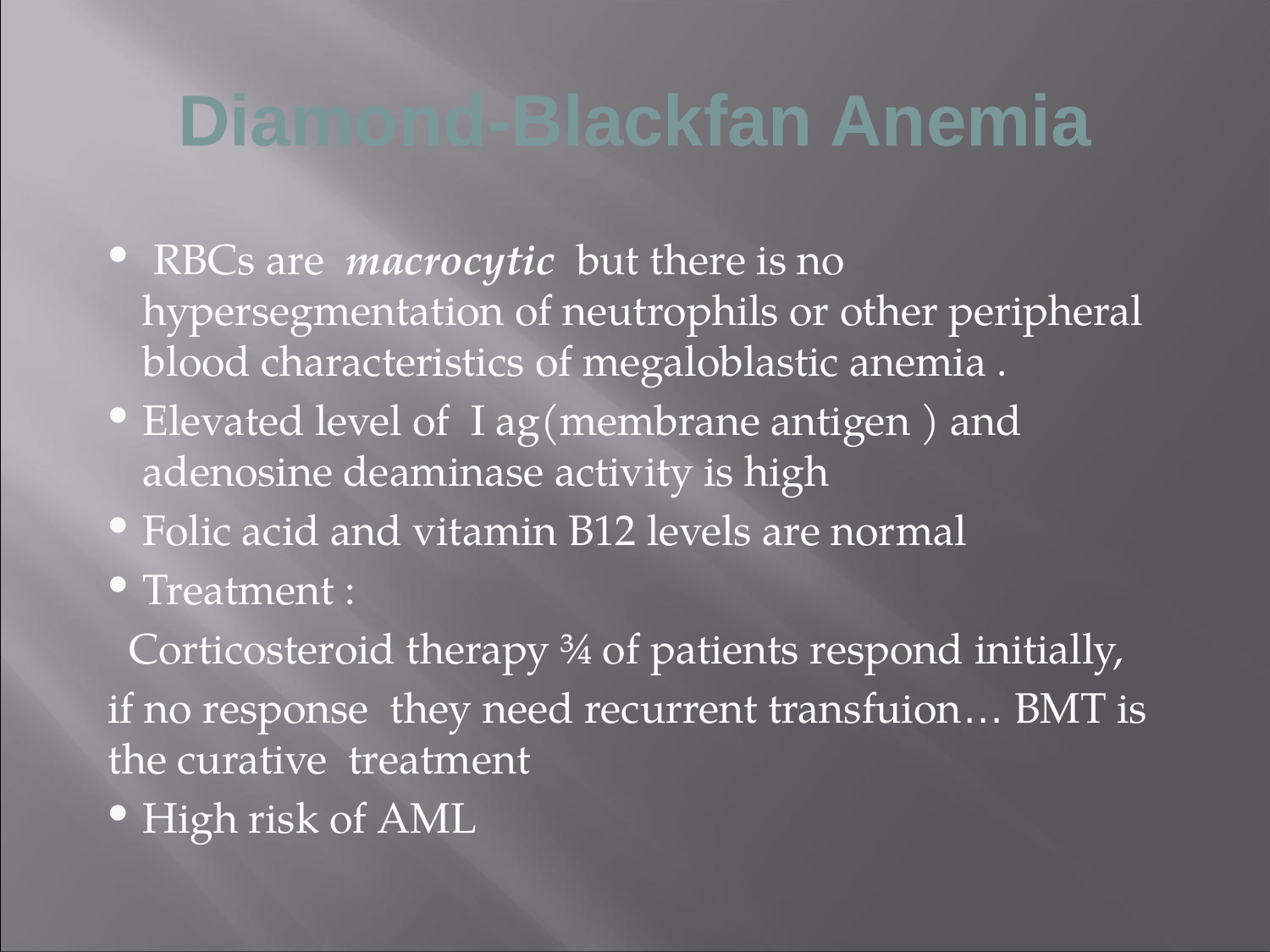

# Diamond-Blackfan Anemia
 RBCs are  macrocytic  but there is no hypersegmentation of neutrophils or other peripheral blood characteristics of megaloblastic anemia .
Elevated level of  I ag(membrane antigen ) and adenosine deaminase activity is high
Folic acid and vitamin B12 levels are normal
Treatment :
  Corticosteroid therapy ¾ of patients respond initially,
if no response  they need recurrent transfuion… BMT is the curative  treatment
High risk of AML